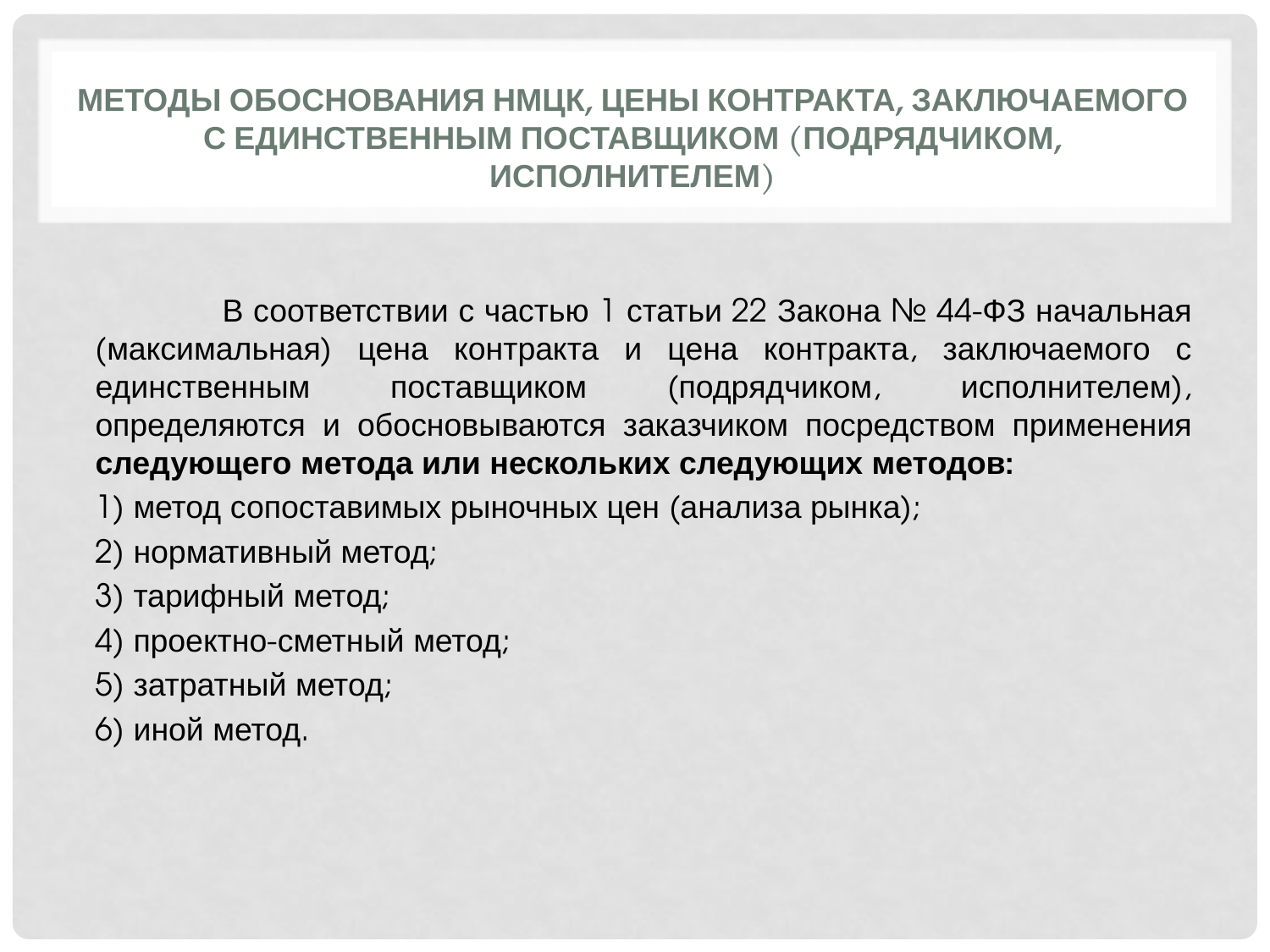

# Методы обоснования НМЦК, цены контракта, заключаемого с единственным поставщиком (подрядчиком, исполнителем)

	В соответствии с частью 1 статьи 22 Закона № 44-ФЗ начальная (максимальная) цена контракта и цена контракта, заключаемого с единственным поставщиком (подрядчиком, исполнителем), определяются и обосновываются заказчиком посредством применения следующего метода или нескольких следующих методов:
1) метод сопоставимых рыночных цен (анализа рынка);
2) нормативный метод;
3) тарифный метод;
4) проектно-сметный метод;
5) затратный метод;
6) иной метод.